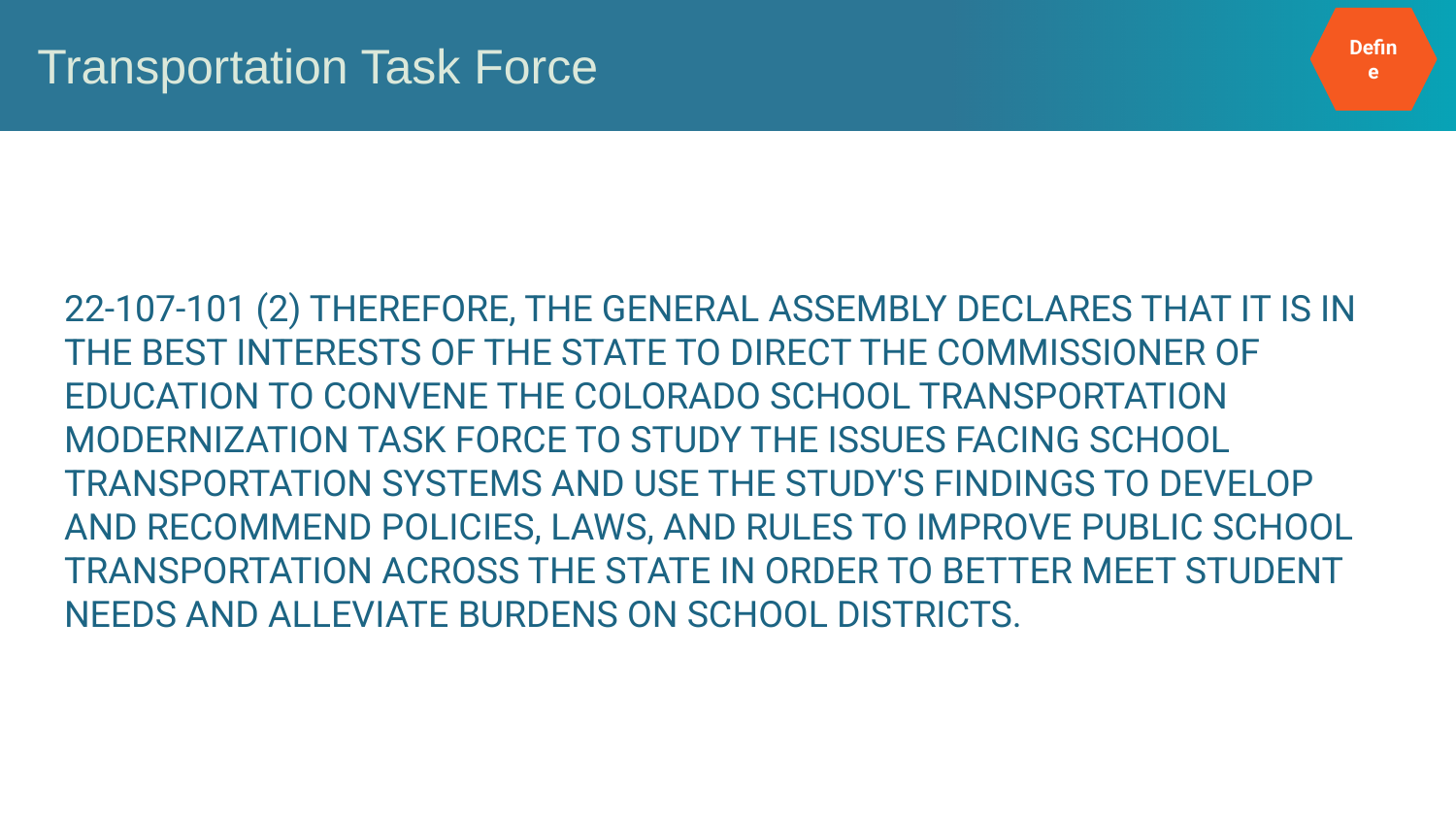

Define
# Transportation Task Force
22-107-101 (2) THEREFORE, THE GENERAL ASSEMBLY DECLARES THAT IT IS IN
THE BEST INTERESTS OF THE STATE TO DIRECT THE COMMISSIONER OF
EDUCATION TO CONVENE THE COLORADO SCHOOL TRANSPORTATION
MODERNIZATION TASK FORCE TO STUDY THE ISSUES FACING SCHOOL
TRANSPORTATION SYSTEMS AND USE THE STUDY'S FINDINGS TO DEVELOP
AND RECOMMEND POLICIES, LAWS, AND RULES TO IMPROVE PUBLIC SCHOOL
TRANSPORTATION ACROSS THE STATE IN ORDER TO BETTER MEET STUDENT
NEEDS AND ALLEVIATE BURDENS ON SCHOOL DISTRICTS.